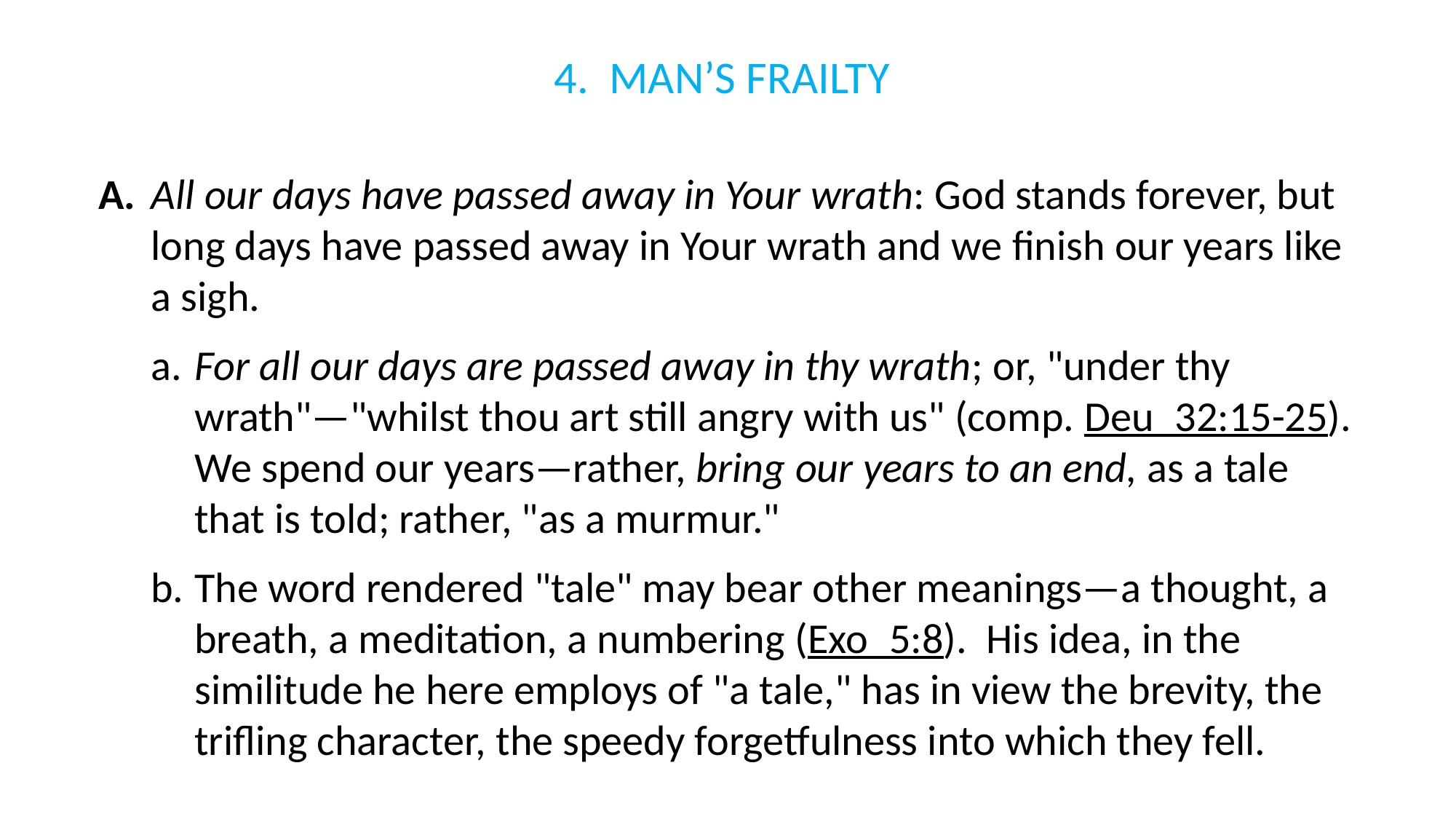

# 4.  MAN’S FRAILTY
A. 	All our days have passed away in Your wrath: God stands forever, but long days have passed away in Your wrath and we finish our years like a sigh.
a.	For all our days are passed away in thy wrath; or, "under thy wrath"—"whilst thou art still angry with us" (comp. Deu_32:15-25). We spend our years—rather, bring our years to an end, as a tale that is told; rather, "as a murmur."
b.	The word rendered "tale" may bear other meanings—a thought, a breath, a meditation, a numbering (Exo_5:8).  His idea, in the similitude he here employs of "a tale," has in view the brevity, the trifling character, the speedy forgetfulness into which they fell.